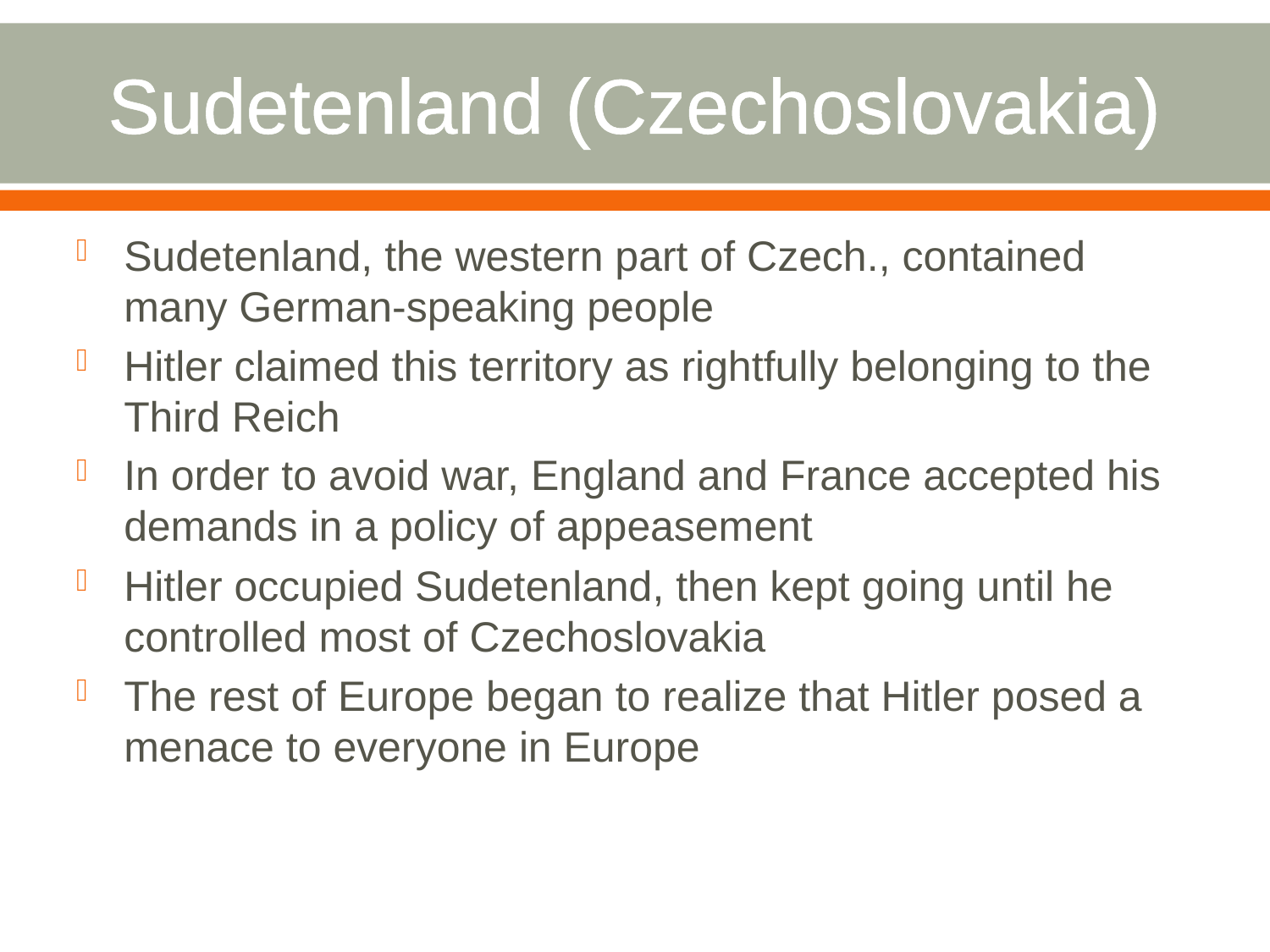

# Sudetenland (Czechoslovakia)
Sudetenland, the western part of Czech., contained many German-speaking people
Hitler claimed this territory as rightfully belonging to the Third Reich
In order to avoid war, England and France accepted his demands in a policy of appeasement
Hitler occupied Sudetenland, then kept going until he controlled most of Czechoslovakia
The rest of Europe began to realize that Hitler posed a menace to everyone in Europe